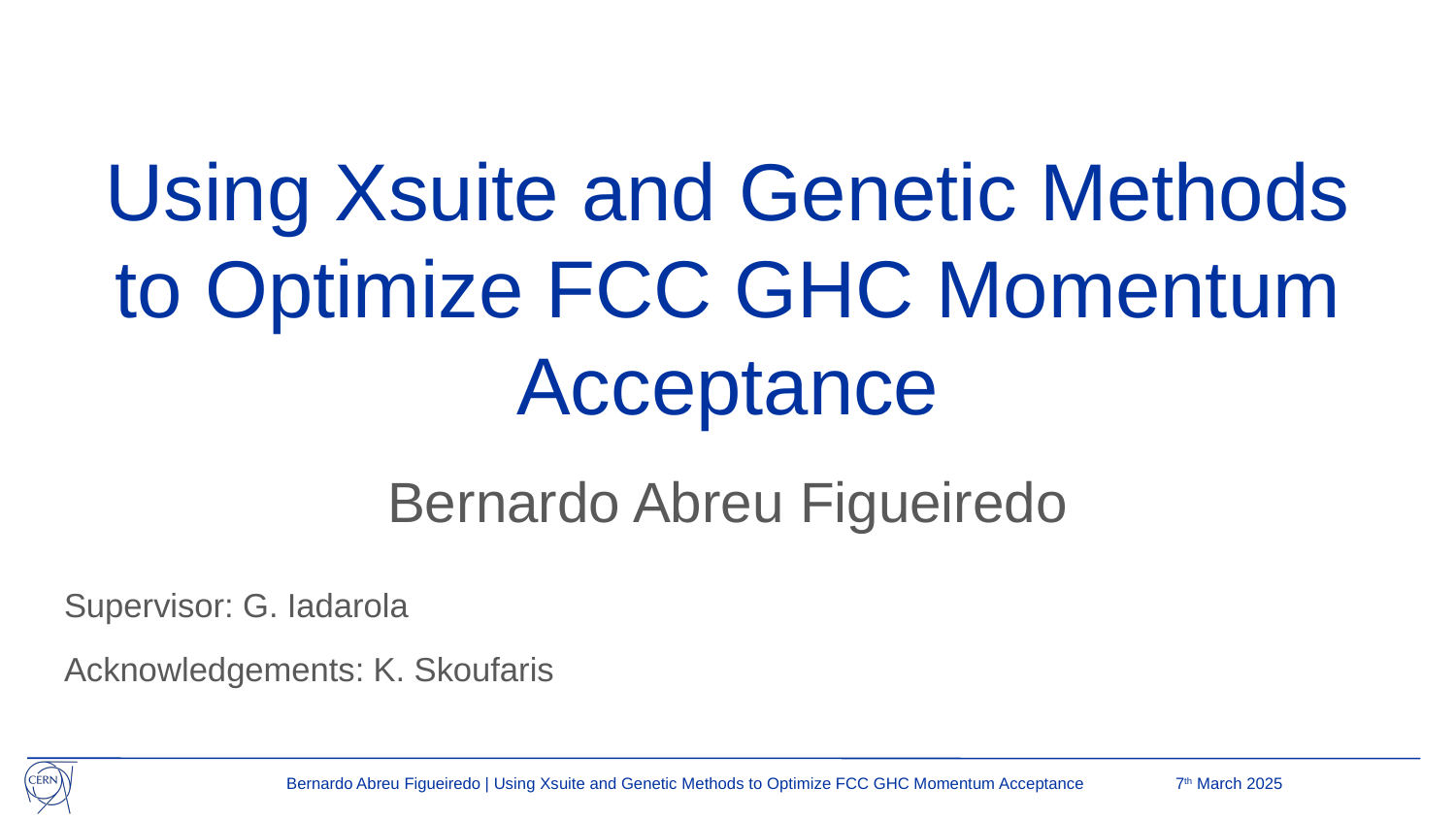

# Using Xsuite and Genetic Methods to Optimize FCC GHC Momentum Acceptance
Bernardo Abreu Figueiredo
Supervisor: G. Iadarola
Acknowledgements: K. Skoufaris